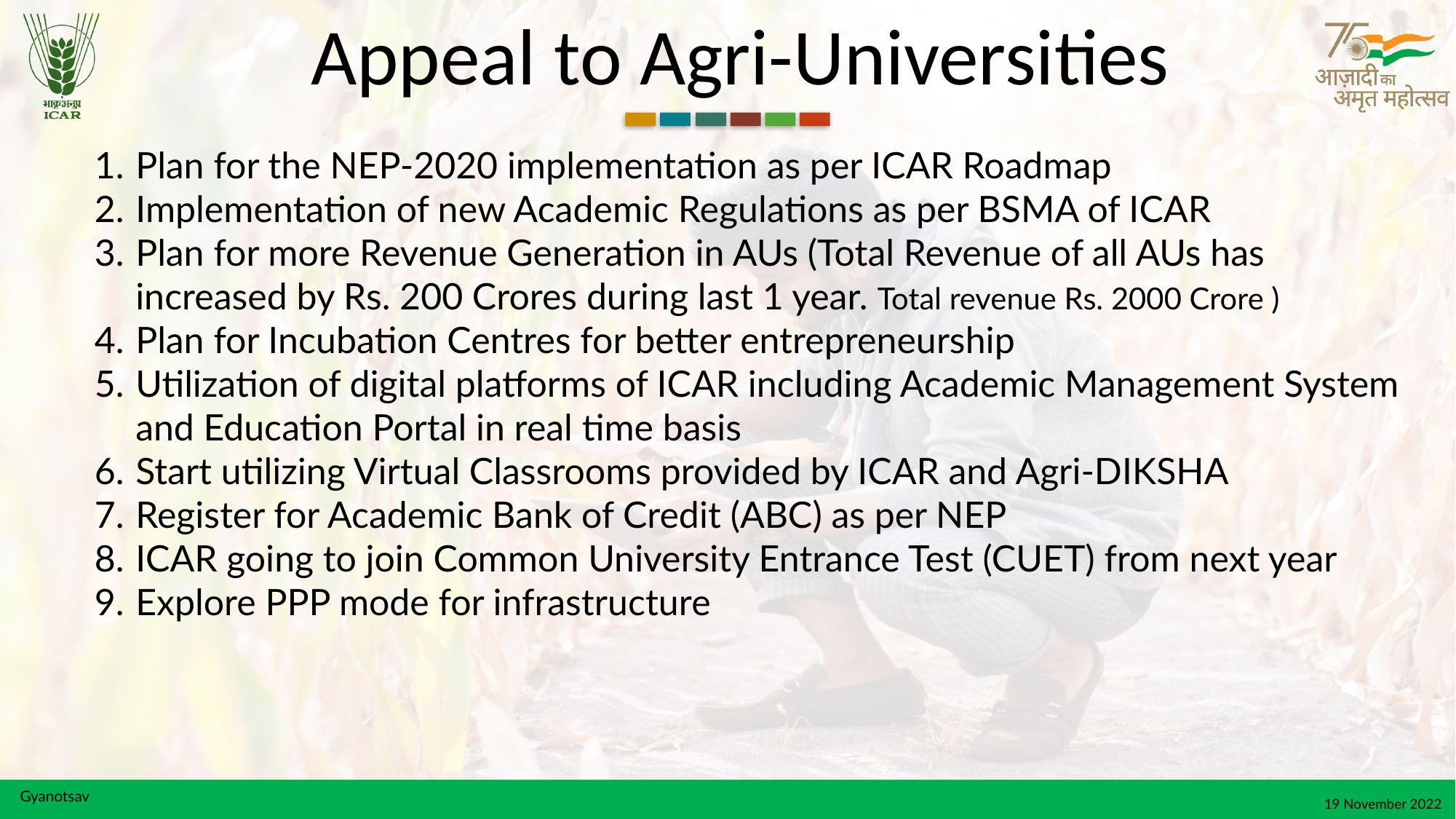

# Appeal to Agri-Universities
Plan for the NEP-2020 implementation as per ICAR Roadmap
Implementation of new Academic Regulations as per BSMA of ICAR
Plan for more Revenue Generation in AUs (Total Revenue of all AUs has increased by Rs. 200 Crores during last 1 year. Total revenue Rs. 2000 Crore )
Plan for Incubation Centres for better entrepreneurship
Utilization of digital platforms of ICAR including Academic Management System and Education Portal in real time basis
Start utilizing Virtual Classrooms provided by ICAR and Agri-DIKSHA
Register for Academic Bank of Credit (ABC) as per NEP
ICAR going to join Common University Entrance Test (CUET) from next year
Explore PPP mode for infrastructure